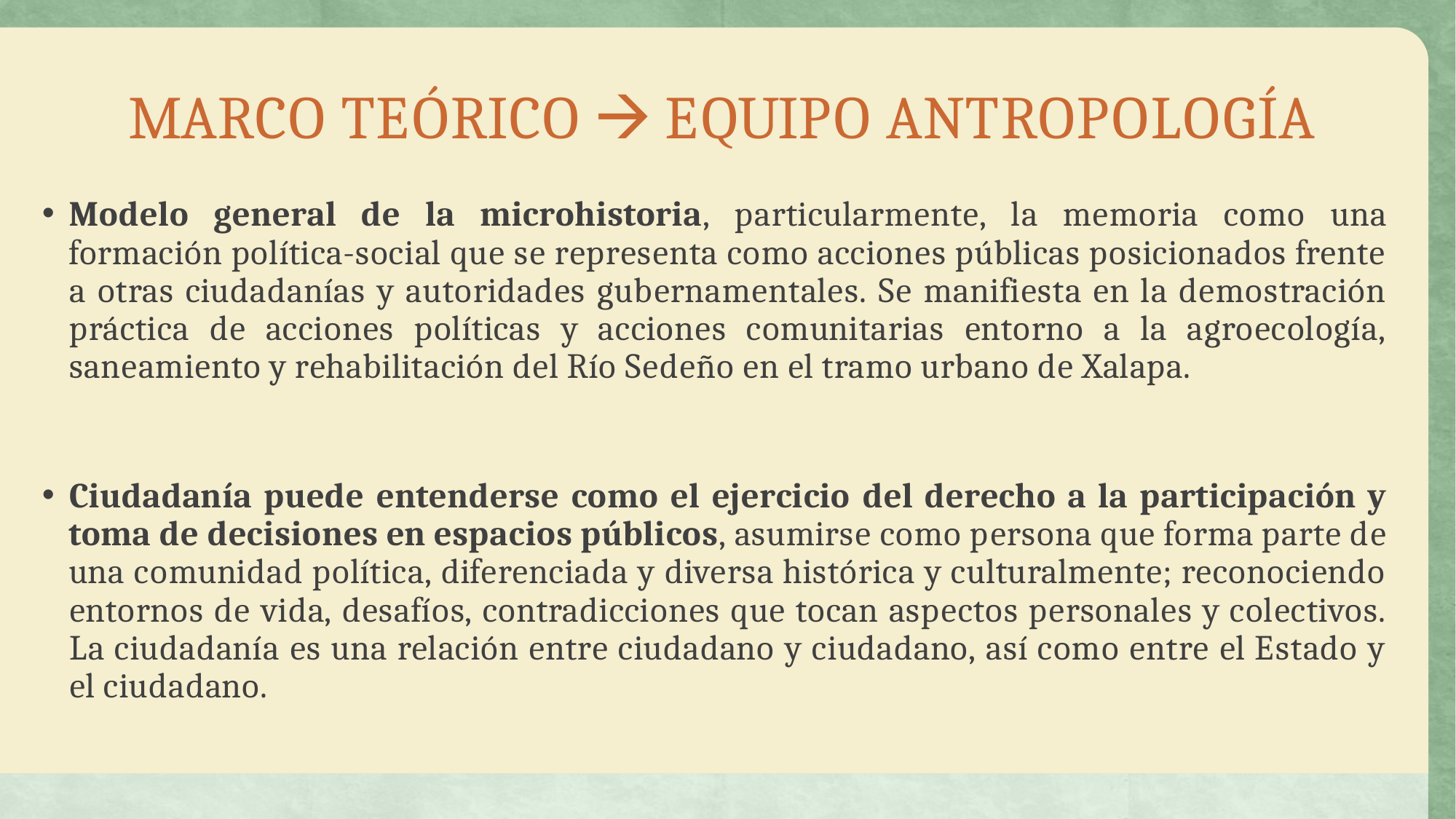

# MARCO TEÓRICO 🡪 EQUIPO ANTROPOLOGÍA
Modelo general de la microhistoria, particularmente, la memoria como una formación política-social que se representa como acciones públicas posicionados frente a otras ciudadanías y autoridades gubernamentales. Se manifiesta en la demostración práctica de acciones políticas y acciones comunitarias entorno a la agroecología, saneamiento y rehabilitación del Río Sedeño en el tramo urbano de Xalapa.

Ciudadanía puede entenderse como el ejercicio del derecho a la participación y toma de decisiones en espacios públicos, asumirse como persona que forma parte de una comunidad política, diferenciada y diversa histórica y culturalmente; reconociendo entornos de vida, desafíos, contradicciones que tocan aspectos personales y colectivos. La ciudadanía es una relación entre ciudadano y ciudadano, así como entre el Estado y el ciudadano.